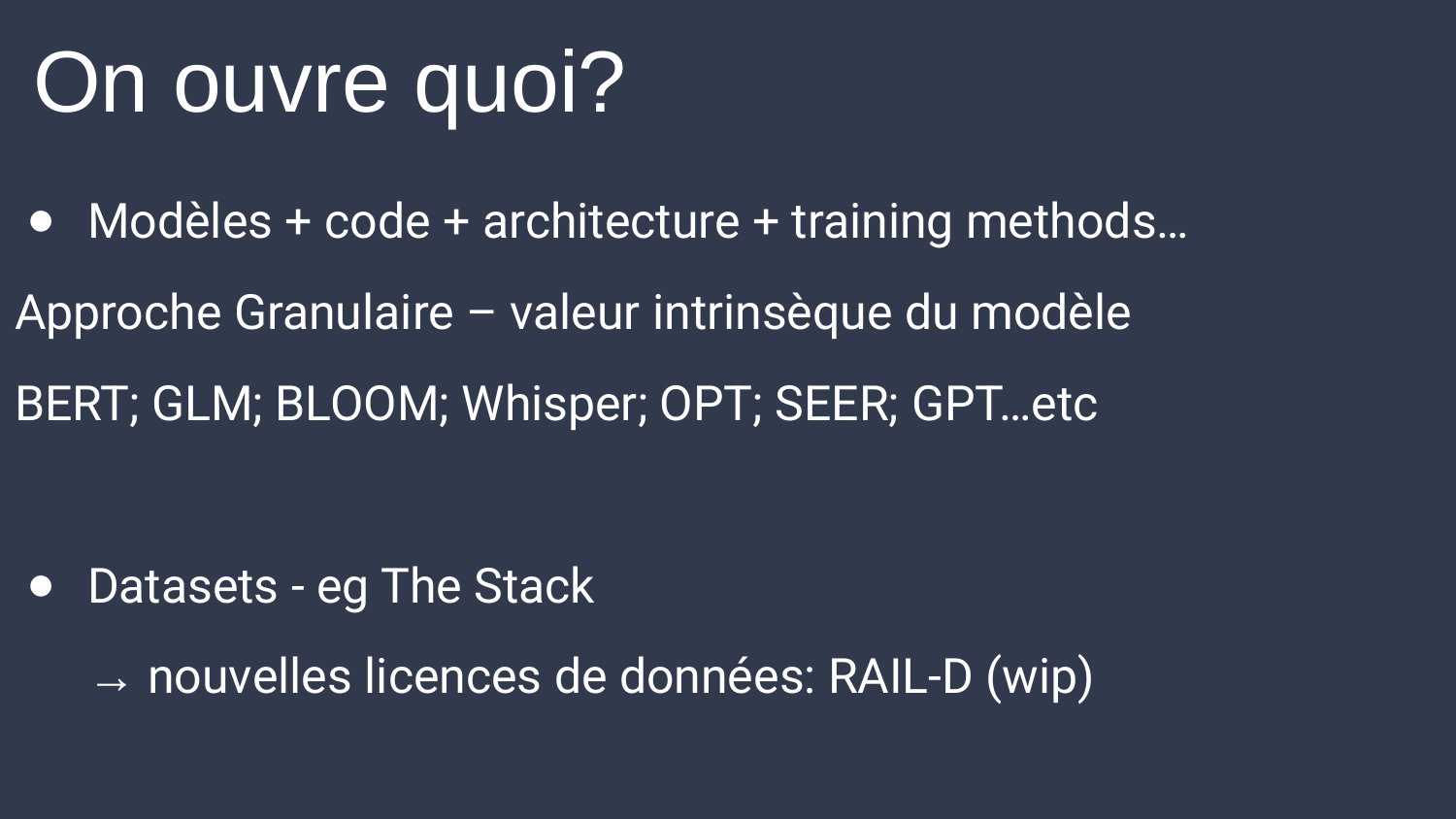

# On ouvre quoi?
Modèles + code + architecture + training methods…
Approche Granulaire – valeur intrinsèque du modèle
BERT; GLM; BLOOM; Whisper; OPT; SEER; GPT…etc

Datasets - eg The Stack
→ nouvelles licences de données: RAIL-D (wip)